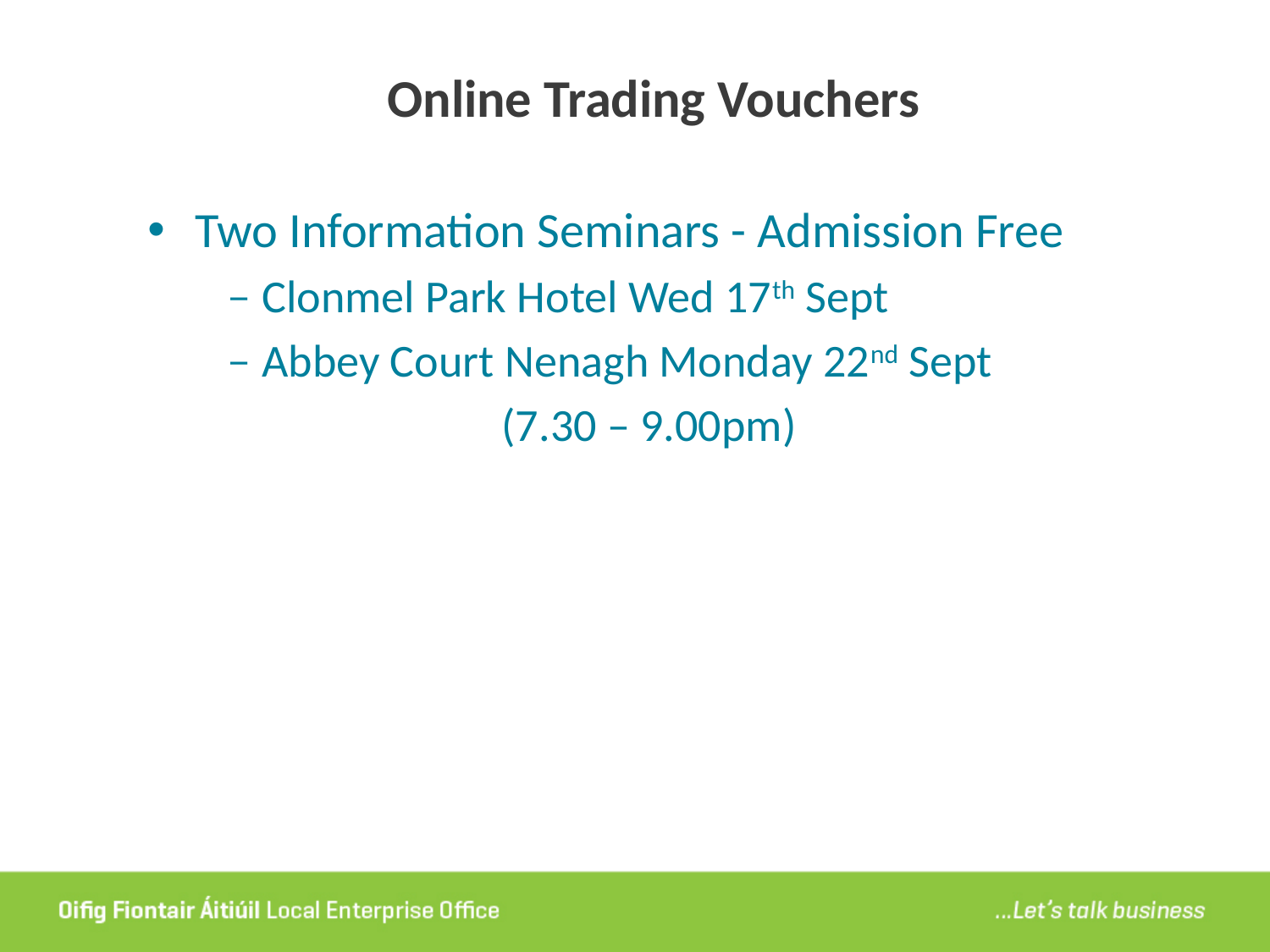

# Online Trading Vouchers

Two Information Seminars - Admission Free
Clonmel Park Hotel Wed 17th Sept
Abbey Court Nenagh Monday 22nd Sept
			(7.30 – 9.00pm)